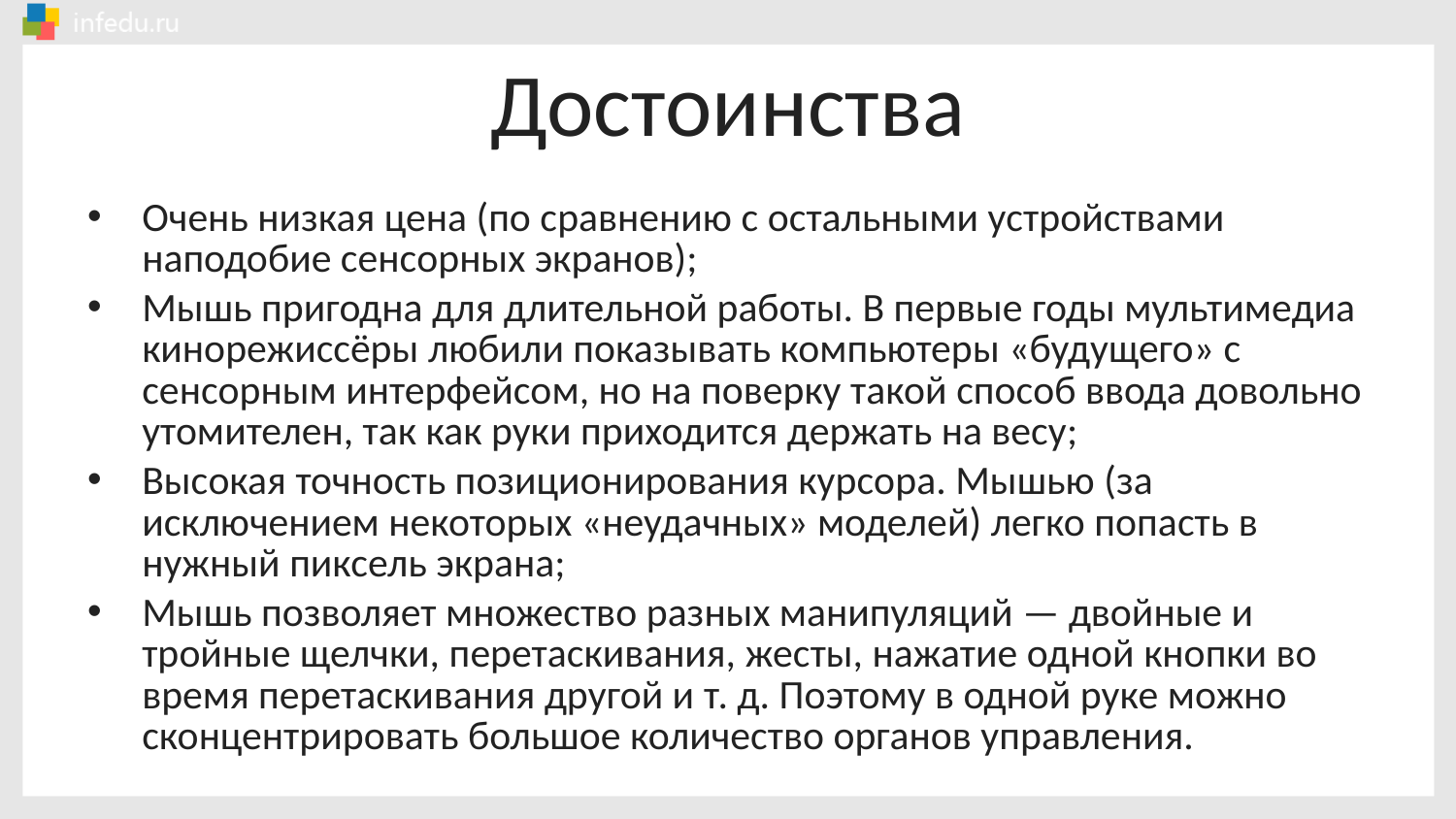

# Достоинства
Очень низкая цена (по сравнению с остальными устройствами наподобие сенсорных экранов);
Мышь пригодна для длительной работы. В первые годы мультимедиа кинорежиссёры любили показывать компьютеры «будущего» с сенсорным интерфейсом, но на поверку такой способ ввода довольно утомителен, так как руки приходится держать на весу;
Высокая точность позиционирования курсора. Мышью (за исключением некоторых «неудачных» моделей) легко попасть в нужный пиксель экрана;
Мышь позволяет множество разных манипуляций — двойные и тройные щелчки, перетаскивания, жесты, нажатие одной кнопки во время перетаскивания другой и т. д. Поэтому в одной руке можно сконцентрировать большое количество органов управления.